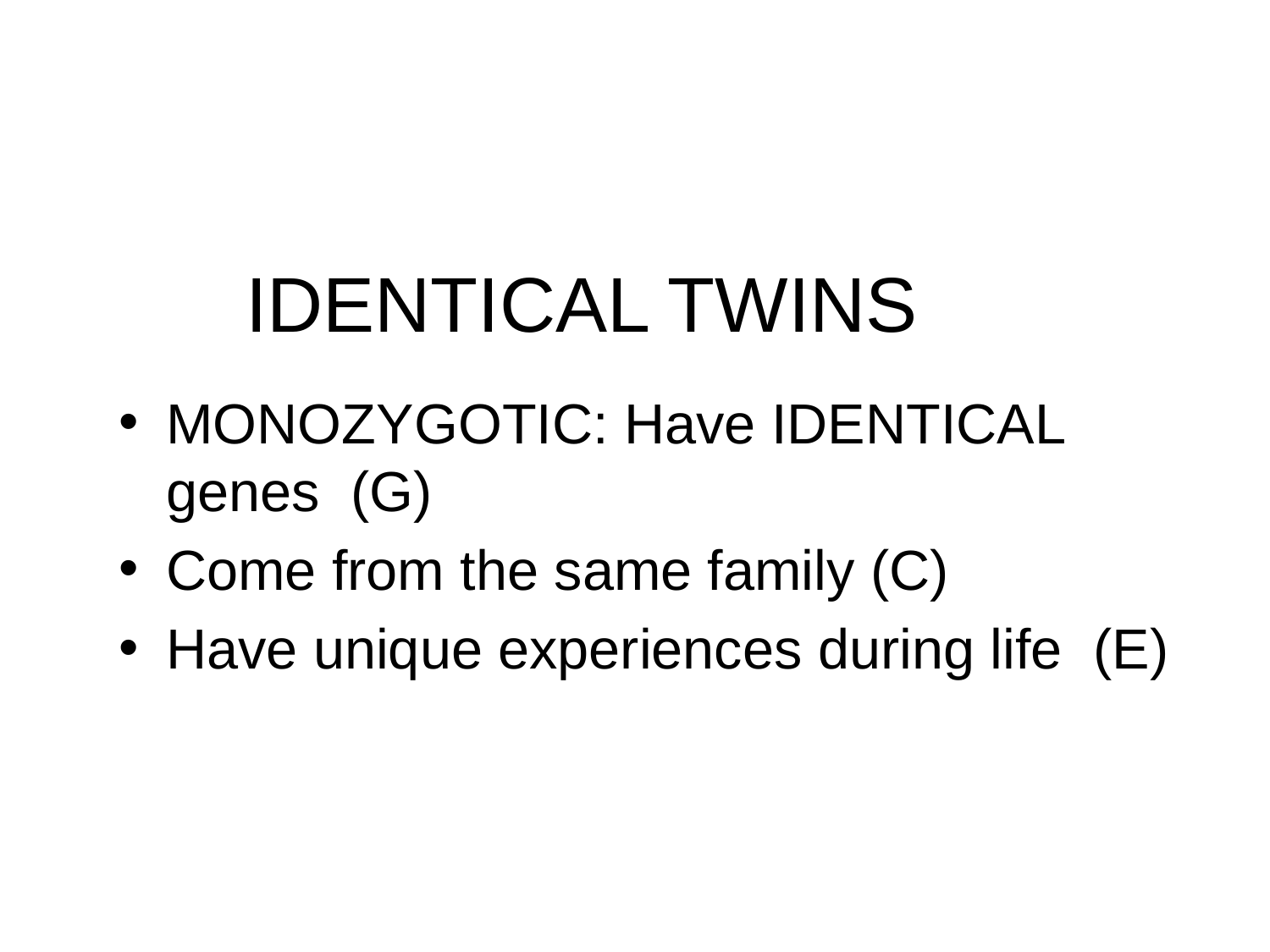

# IDENTICAL TWINS
MONOZYGOTIC: Have IDENTICAL genes  (G)
Come from the same family (C)
Have unique experiences during life  (E)